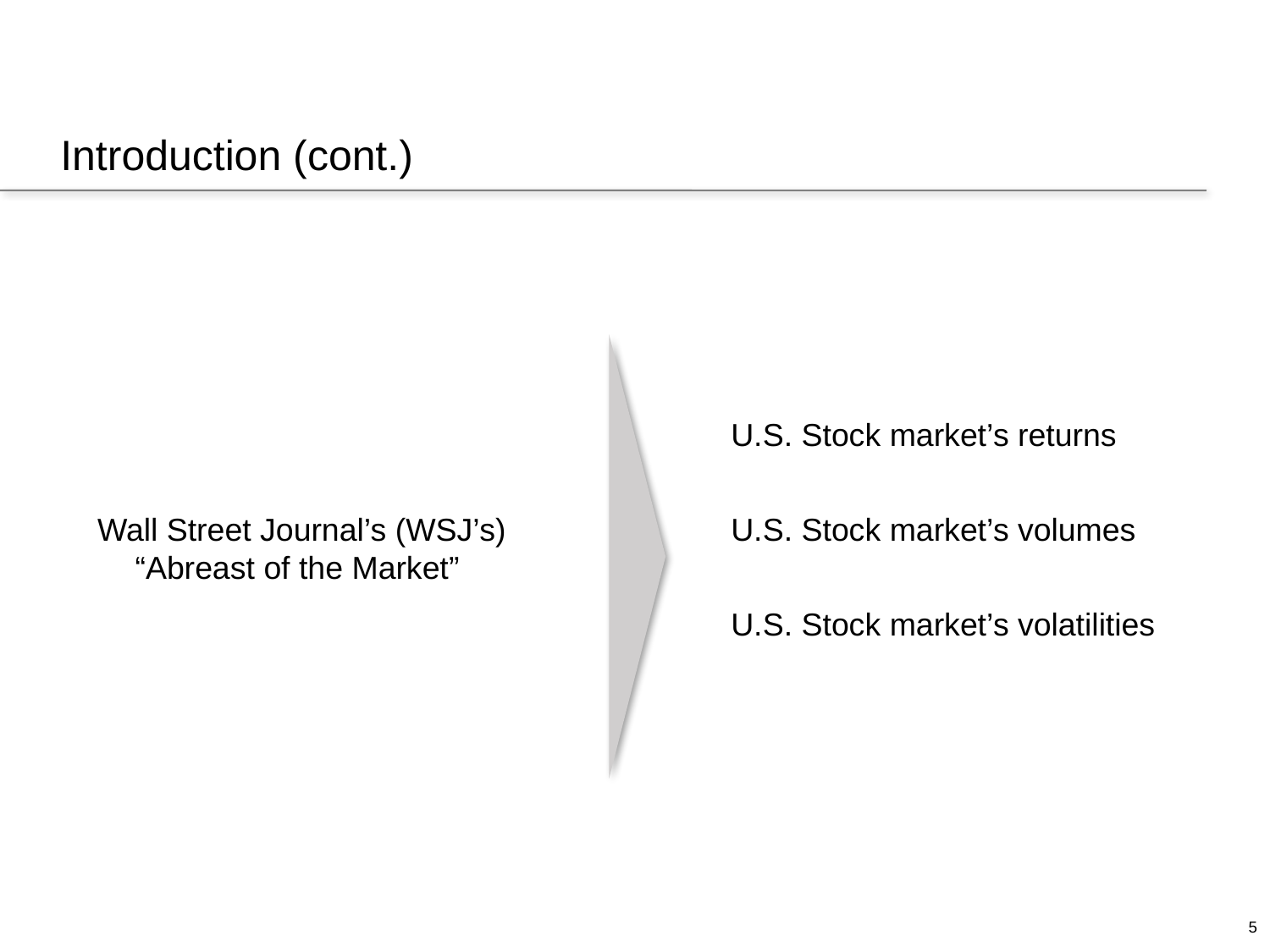

# Introduction (cont.)
U.S. Stock market’s returns
Wall Street Journal’s (WSJ’s) “Abreast of the Market”
U.S. Stock market’s volumes

U.S. Stock market’s volatilities
5